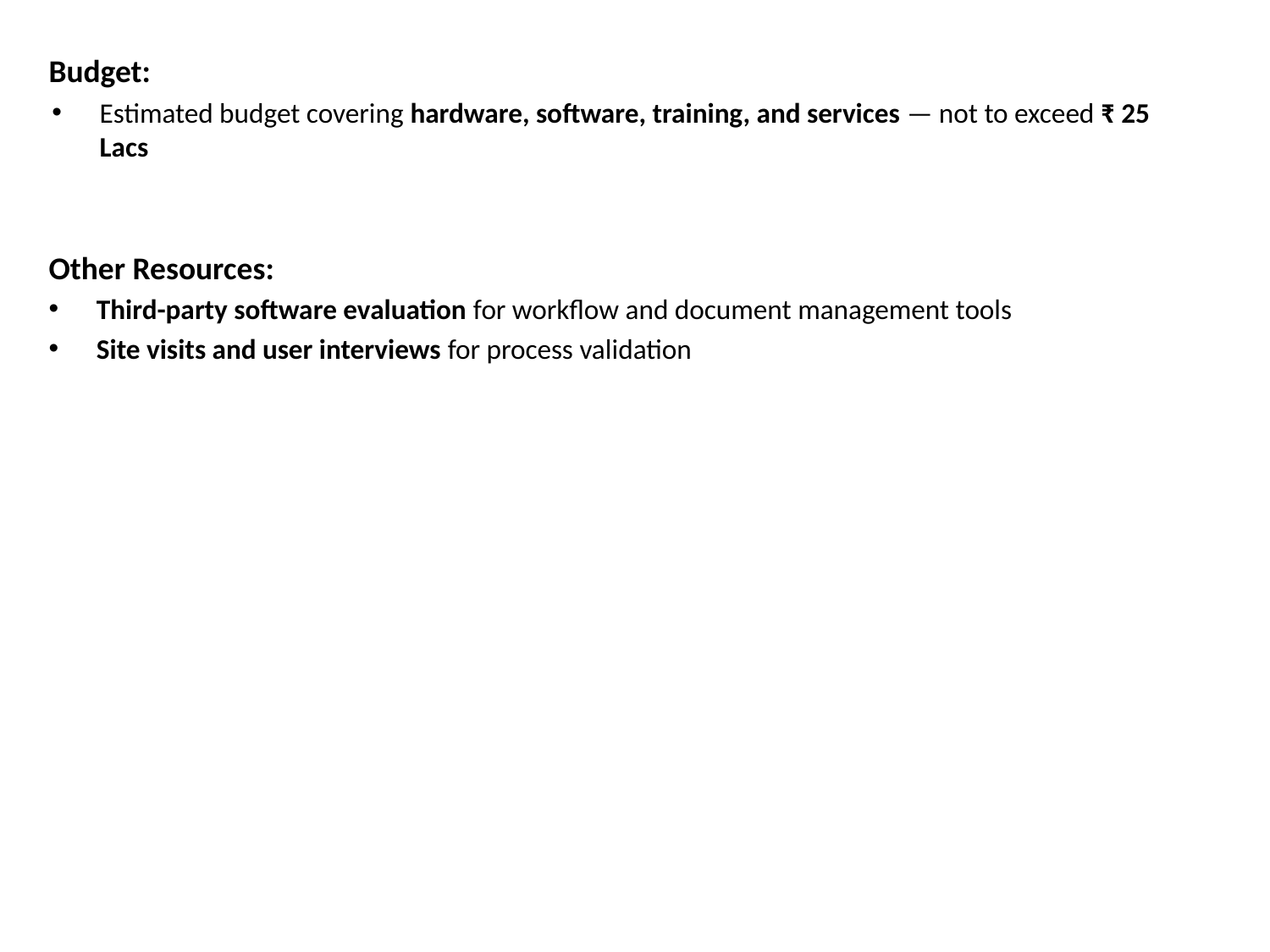

Budget:
Estimated budget covering hardware, software, training, and services — not to exceed ₹ 25 Lacs

Other Resources:
Third-party software evaluation for workflow and document management tools
Site visits and user interviews for process validation